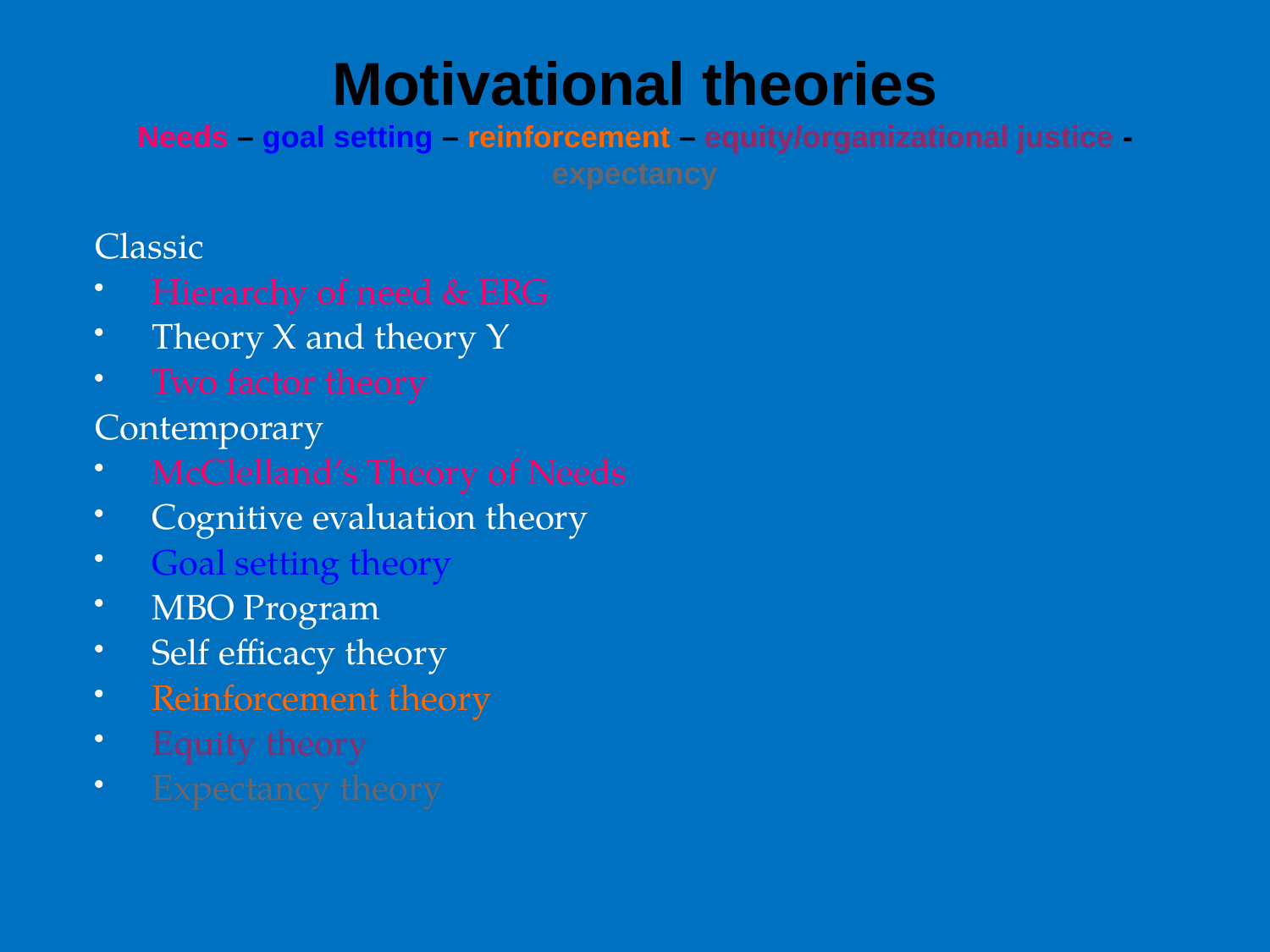

# Motivational theories Needs – goal setting – reinforcement – equity/organizational justice - expectancy
Classic
Hierarchy of need & ERG
Theory X and theory Y
Two factor theory
Contemporary
McClelland’s Theory of Needs
Cognitive evaluation theory
Goal setting theory
MBO Program
Self efficacy theory
Reinforcement theory
Equity theory
Expectancy theory